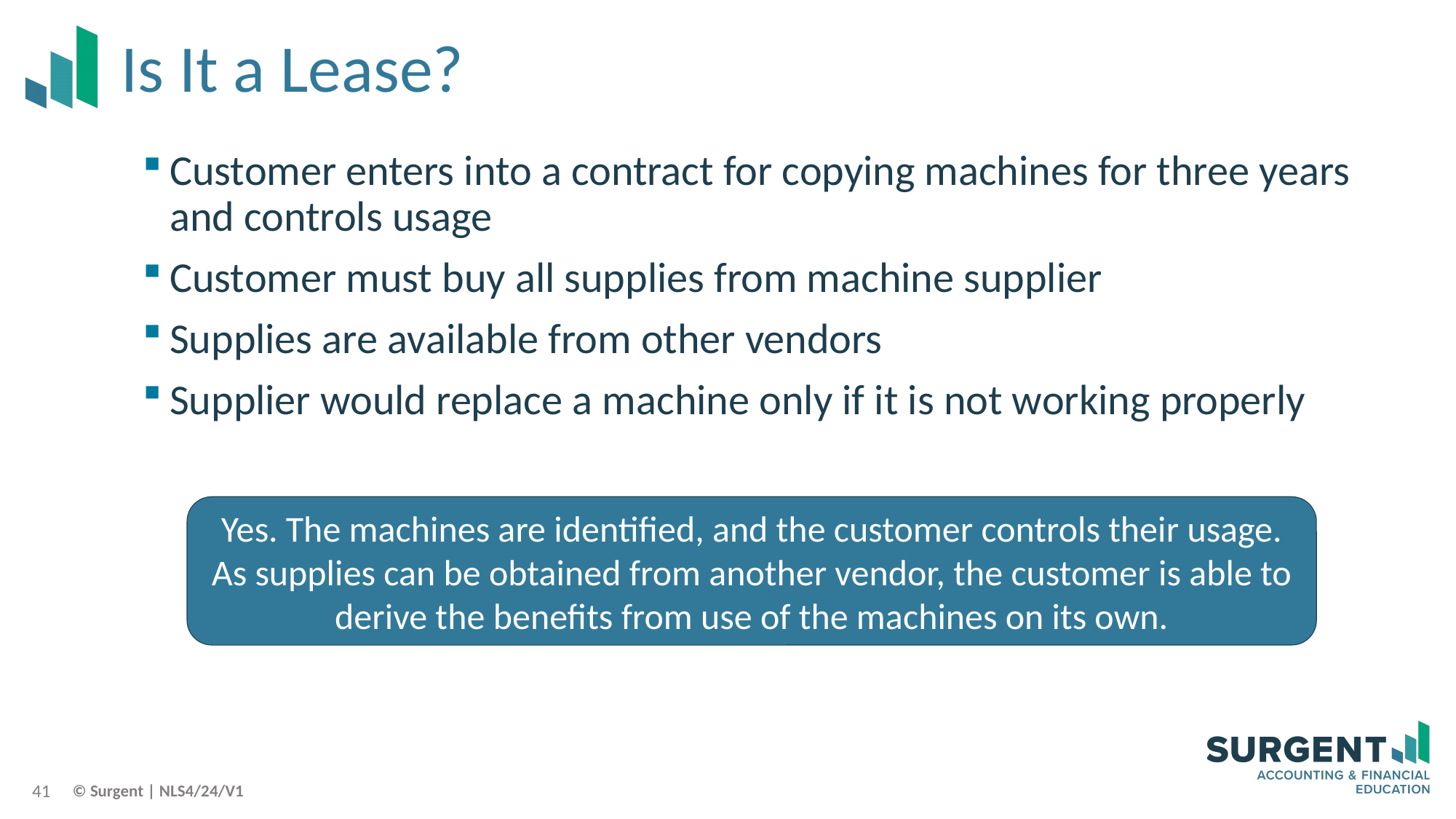

# Is It a Lease?
Customer enters into a contract for copying machines for three years and controls usage
Customer must buy all supplies from machine supplier
Supplies are available from other vendors
Supplier would replace a machine only if it is not working properly
Yes. The machines are identified, and the customer controls their usage. As supplies can be obtained from another vendor, the customer is able to derive the benefits from use of the machines on its own.
41
© Surgent | NLS4/24/V1